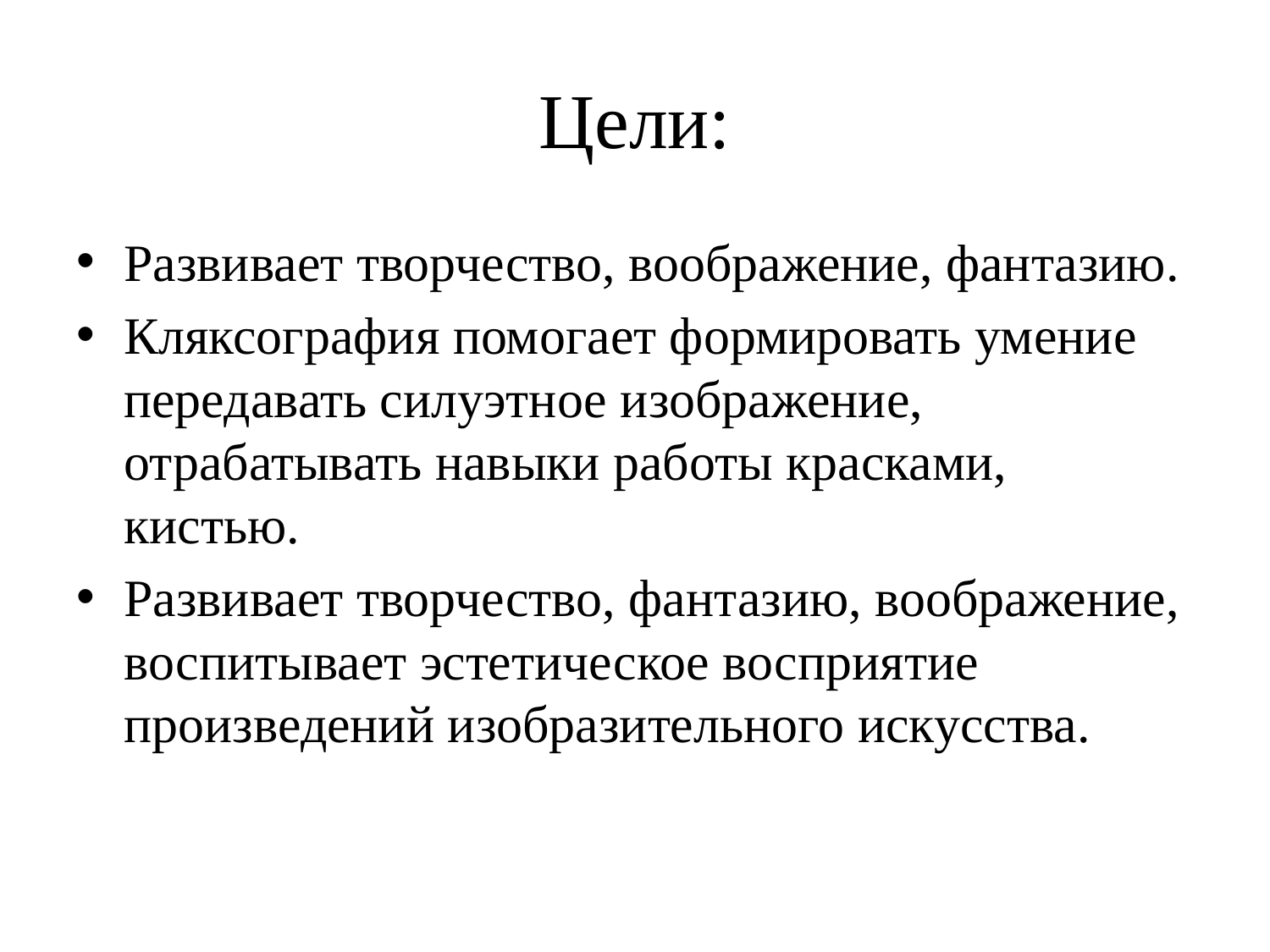

# Цели:
Развивает творчество, воображение, фантазию.
Кляксография помогает формировать умение передавать силуэтное изображение, отрабатывать навыки работы красками, кистью.
Развивает творчество, фантазию, воображение, воспитывает эстетическое восприятие произведений изобразительного искусства.